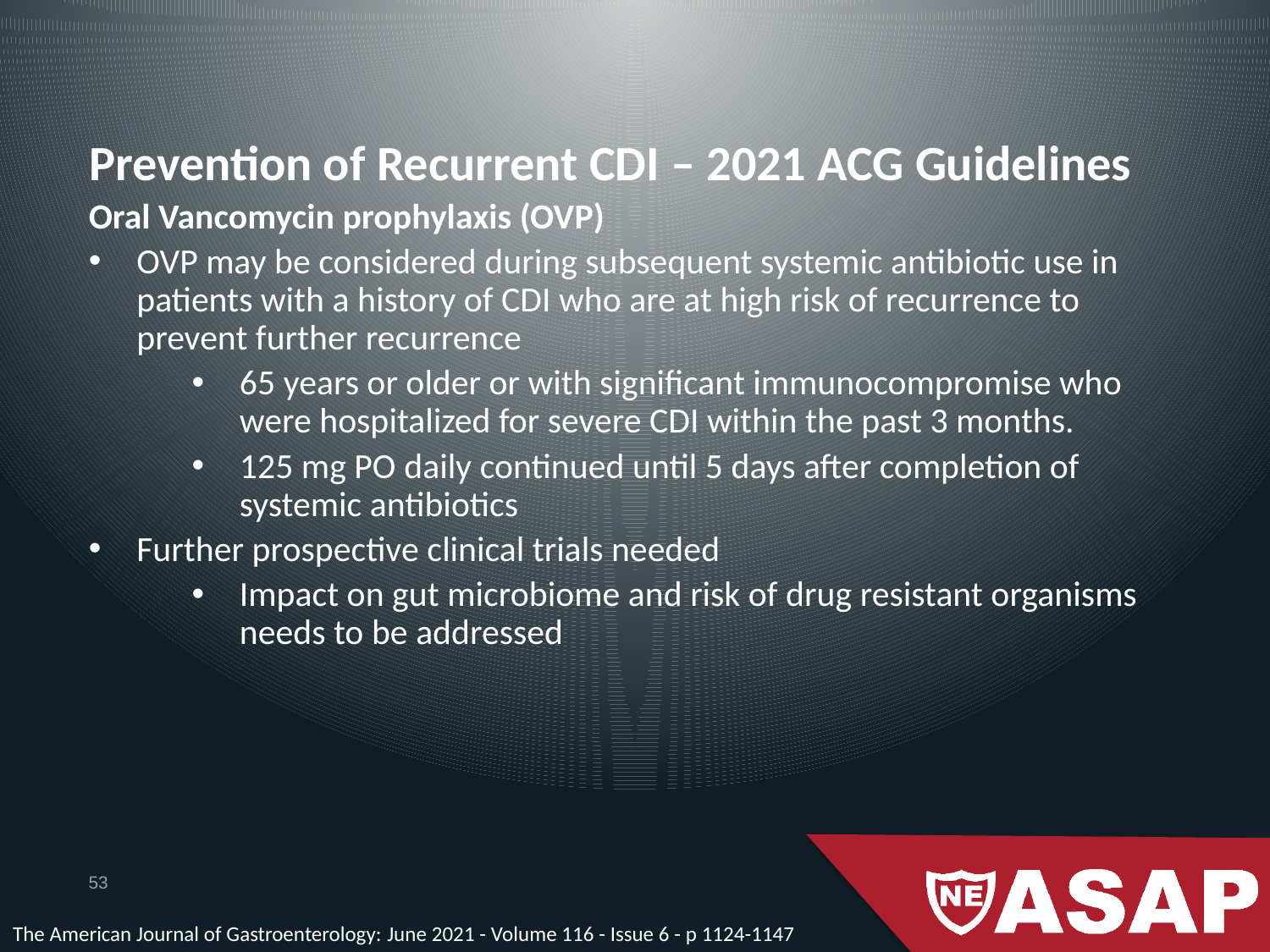

# Prevention of Recurrent CDI – 2021 ACG Guidelines
Oral Vancomycin prophylaxis (OVP)
OVP may be considered during subsequent systemic antibiotic use in patients with a history of CDI who are at high risk of recurrence to prevent further recurrence
65 years or older or with significant immunocompromise who were hospitalized for severe CDI within the past 3 months.
125 mg PO daily continued until 5 days after completion of systemic antibiotics
Further prospective clinical trials needed
Impact on gut microbiome and risk of drug resistant organisms needs to be addressed

53
The American Journal of Gastroenterology: June 2021 - Volume 116 - Issue 6 - p 1124-1147